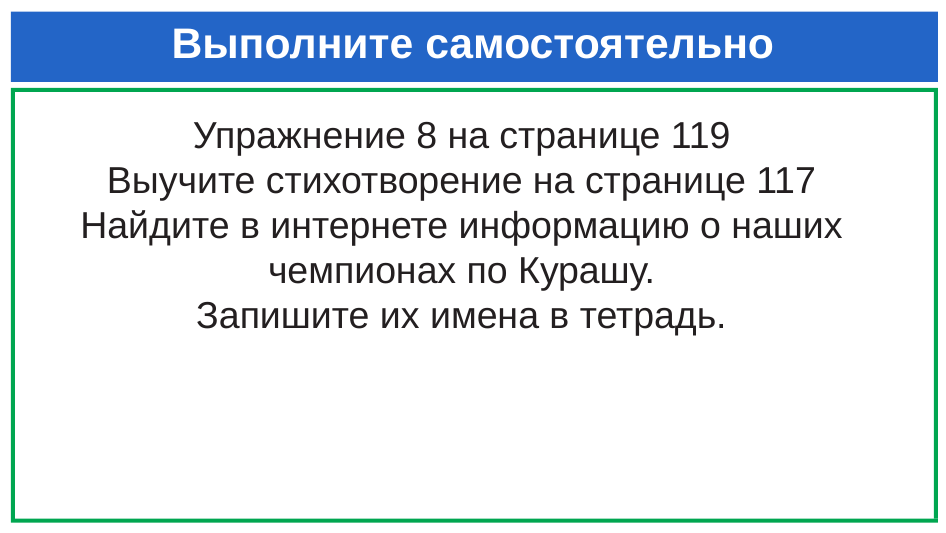

# Выполните самостоятельно

Упражнение 8 на странице 119
Выучите стихотворение на странице 117
Найдите в интернете информацию о наших чемпионах по Курашу.
Запишите их имена в тетрадь.